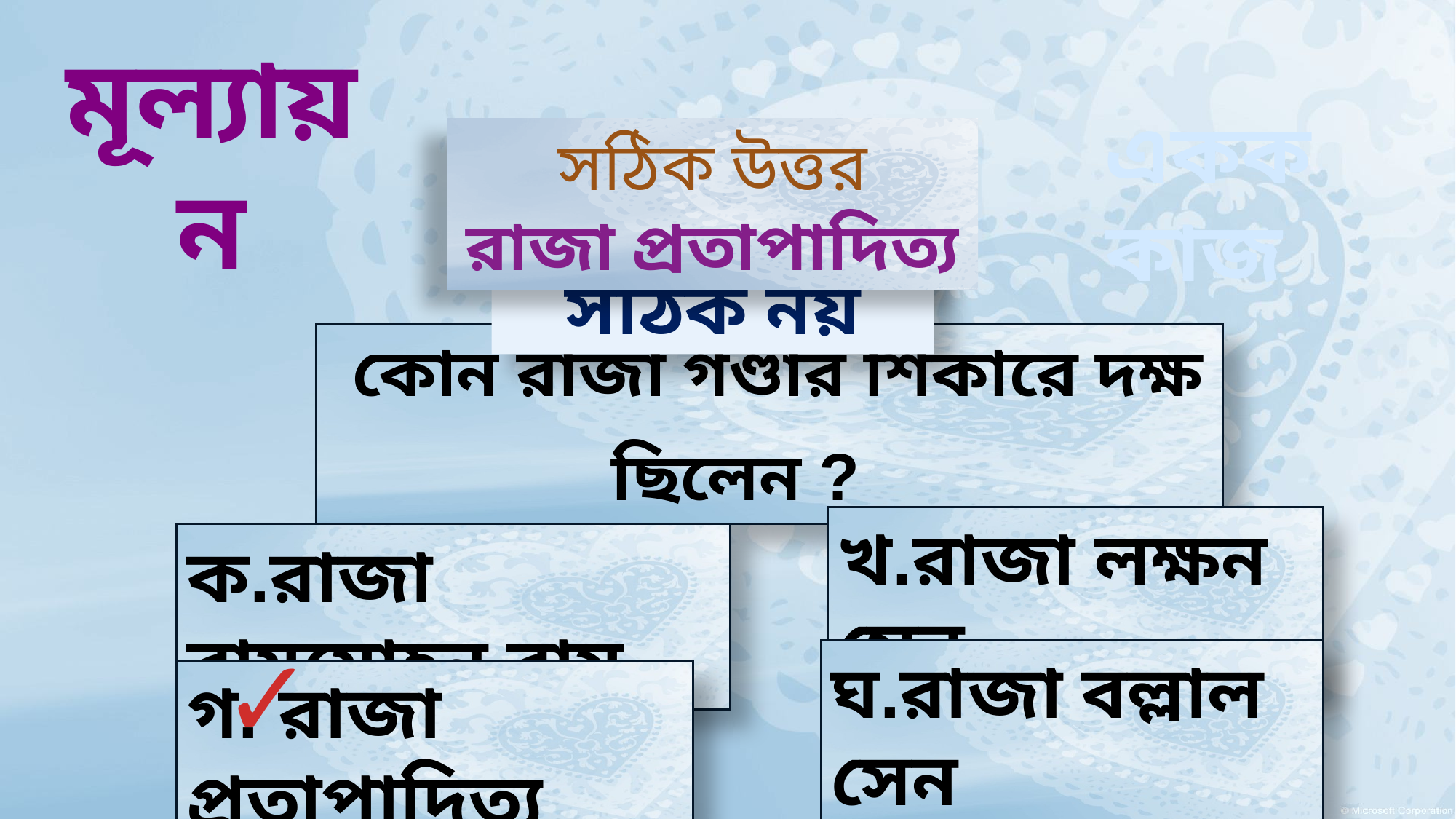

মূল্যায়ন
একক কাজ
সঠিক উত্তর
রাজা প্রতাপাদিত্য
উত্তরটি সঠিক নয়
 কোন রাজা গণ্ডার শিকারে দক্ষ ছিলেন ?
খ.রাজা লক্ষন সেন
ক.রাজা রামমোহন রায়
✓
ঘ.রাজা বল্লাল সেন
গ. রাজা প্রতাপাদিত্য